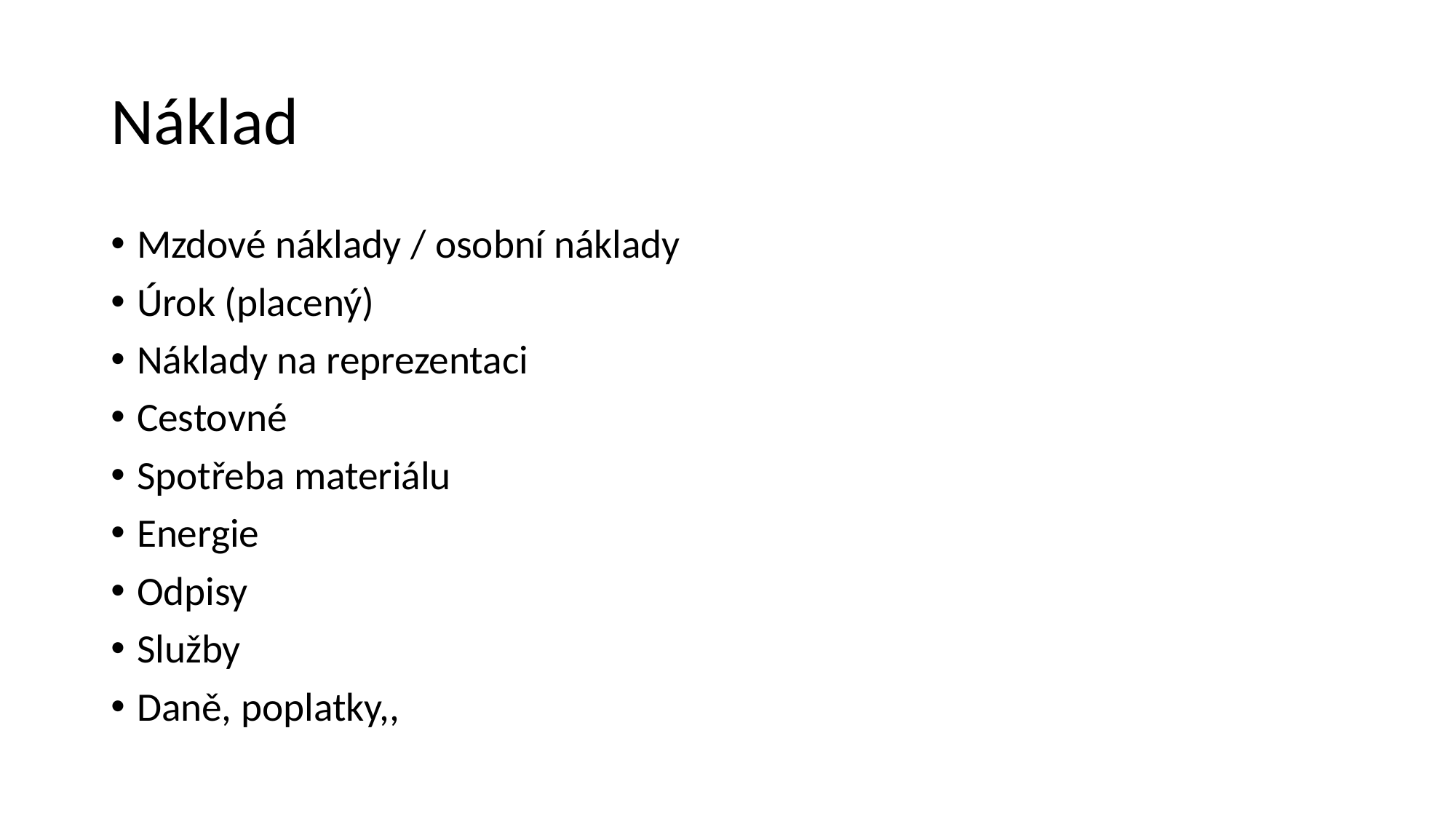

# Náklad
Mzdové náklady / osobní náklady
Úrok (placený)
Náklady na reprezentaci
Cestovné
Spotřeba materiálu
Energie
Odpisy
Služby
Daně, poplatky,,